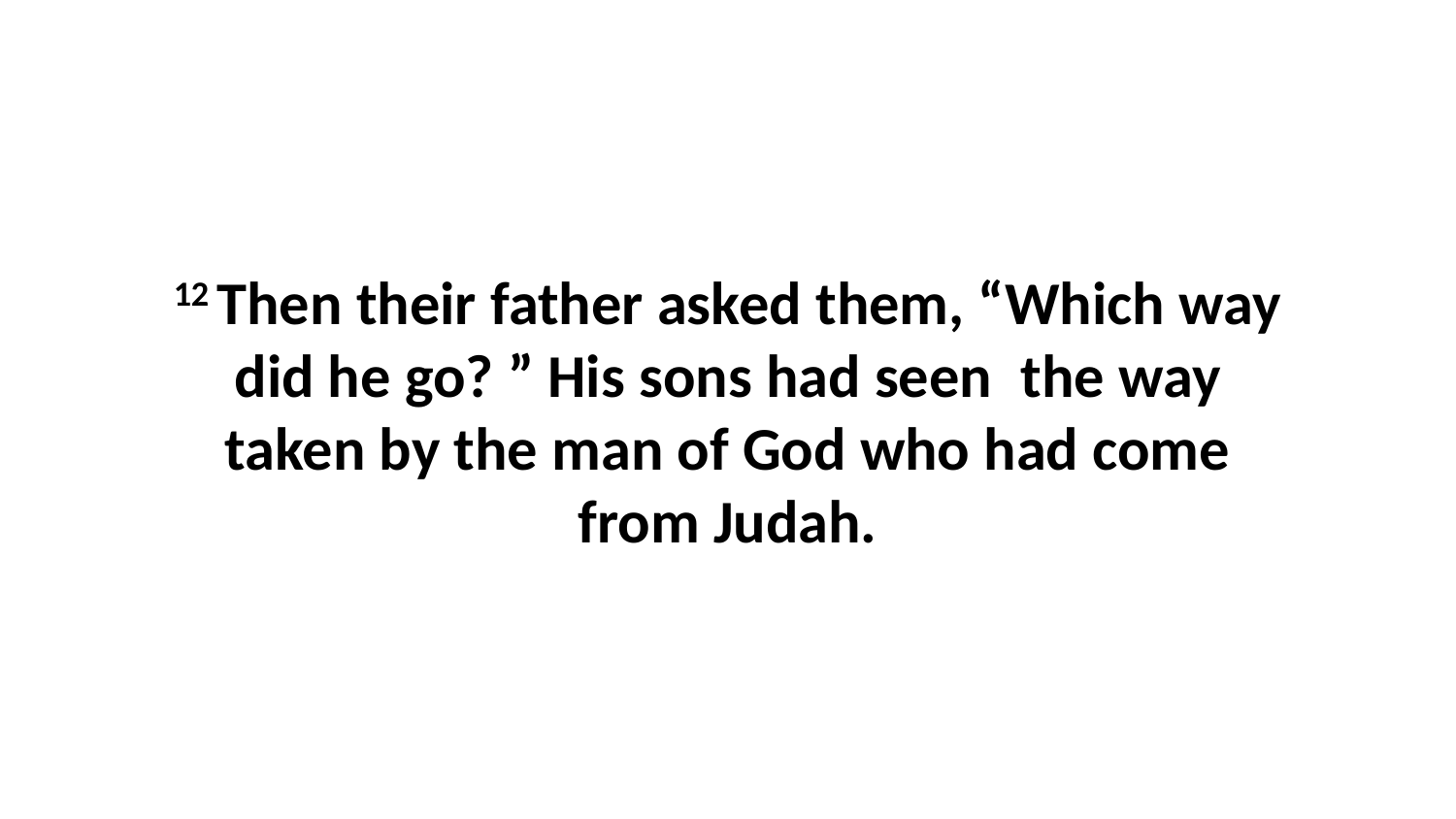

12 Then their father asked them, “Which way did he go? ” His sons had seen  the way taken by the man of God who had come from Judah.